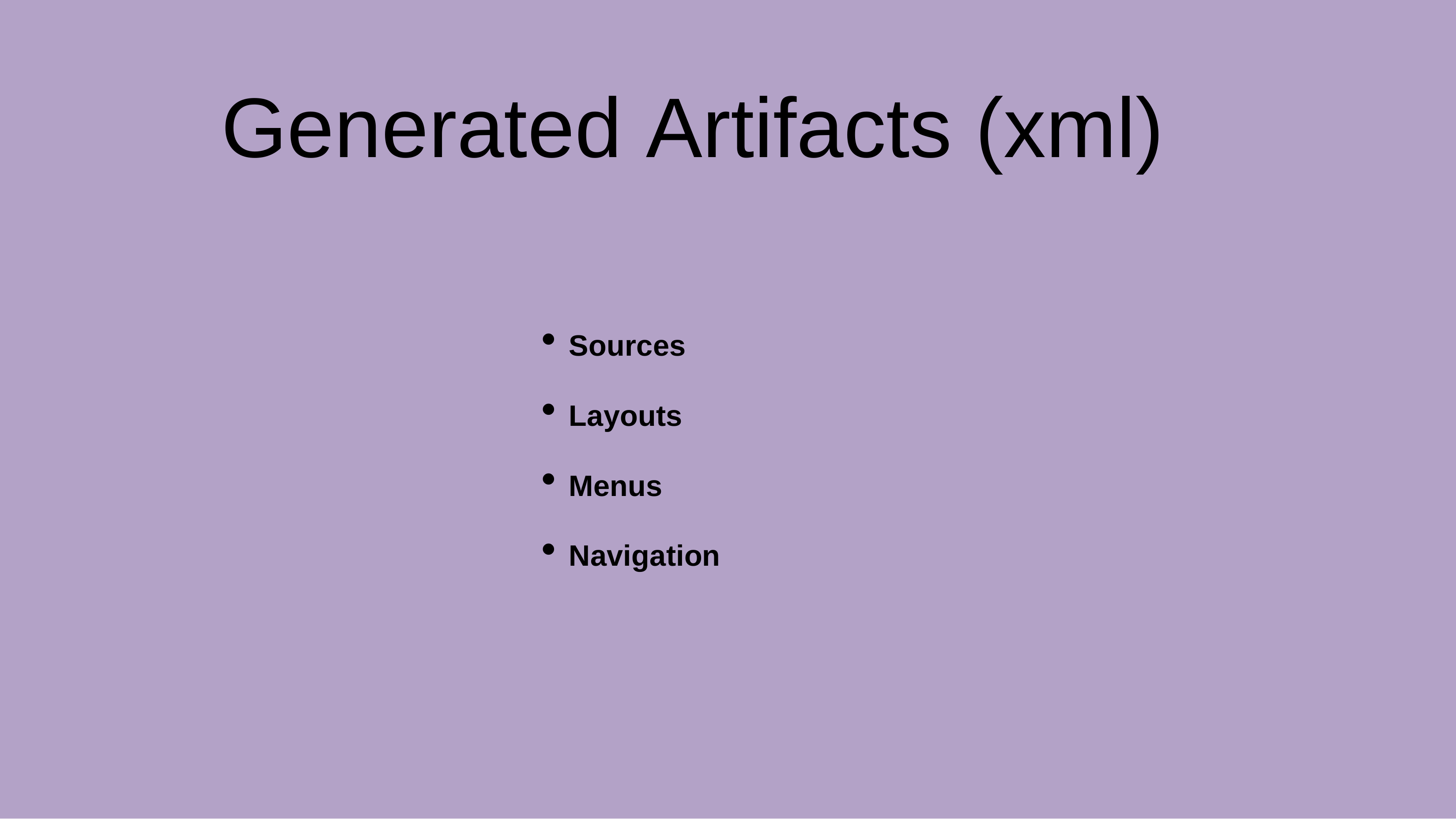

Generated Artifacts (xml)
Sources
Layouts
Menus
Navigation